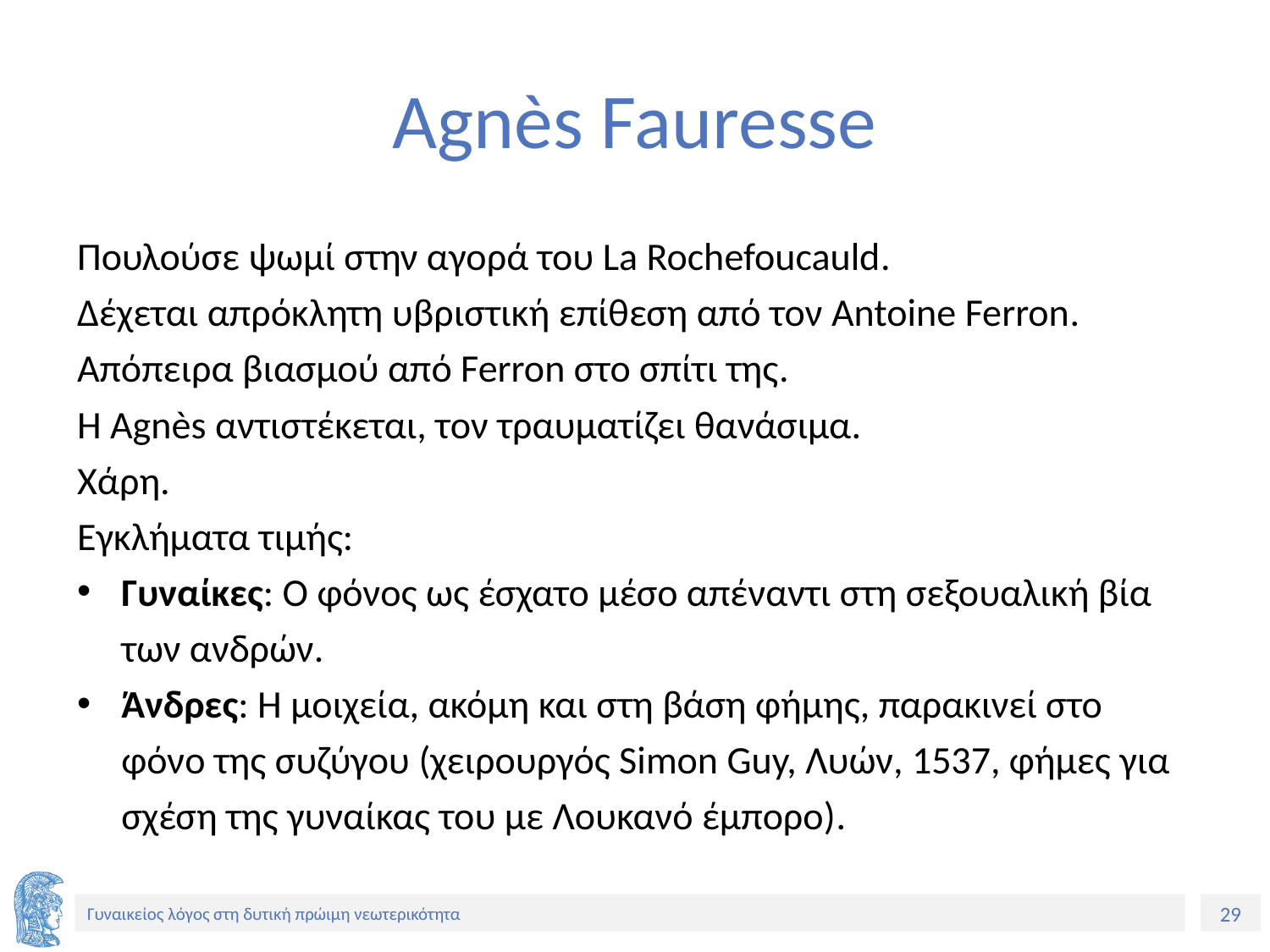

# Αgnès Fauresse
Πουλούσε ψωμί στην αγορά του La Rochefoucauld.
Δέχεται απρόκλητη υβριστική επίθεση από τον Antoine Ferron.
Απόπειρα βιασμού από Ferron στο σπίτι της.
Η Agnès αντιστέκεται, τον τραυματίζει θανάσιμα.
Χάρη.
Εγκλήματα τιμής:
Γυναίκες: Ο φόνος ως έσχατο μέσο απέναντι στη σεξουαλική βία των ανδρών.
Άνδρες: Η μοιχεία, ακόμη και στη βάση φήμης, παρακινεί στο φόνο της συζύγου (χειρουργός Simon Guy, Λυών, 1537, φήμες για σχέση της γυναίκας του με Λουκανό έμπορο).